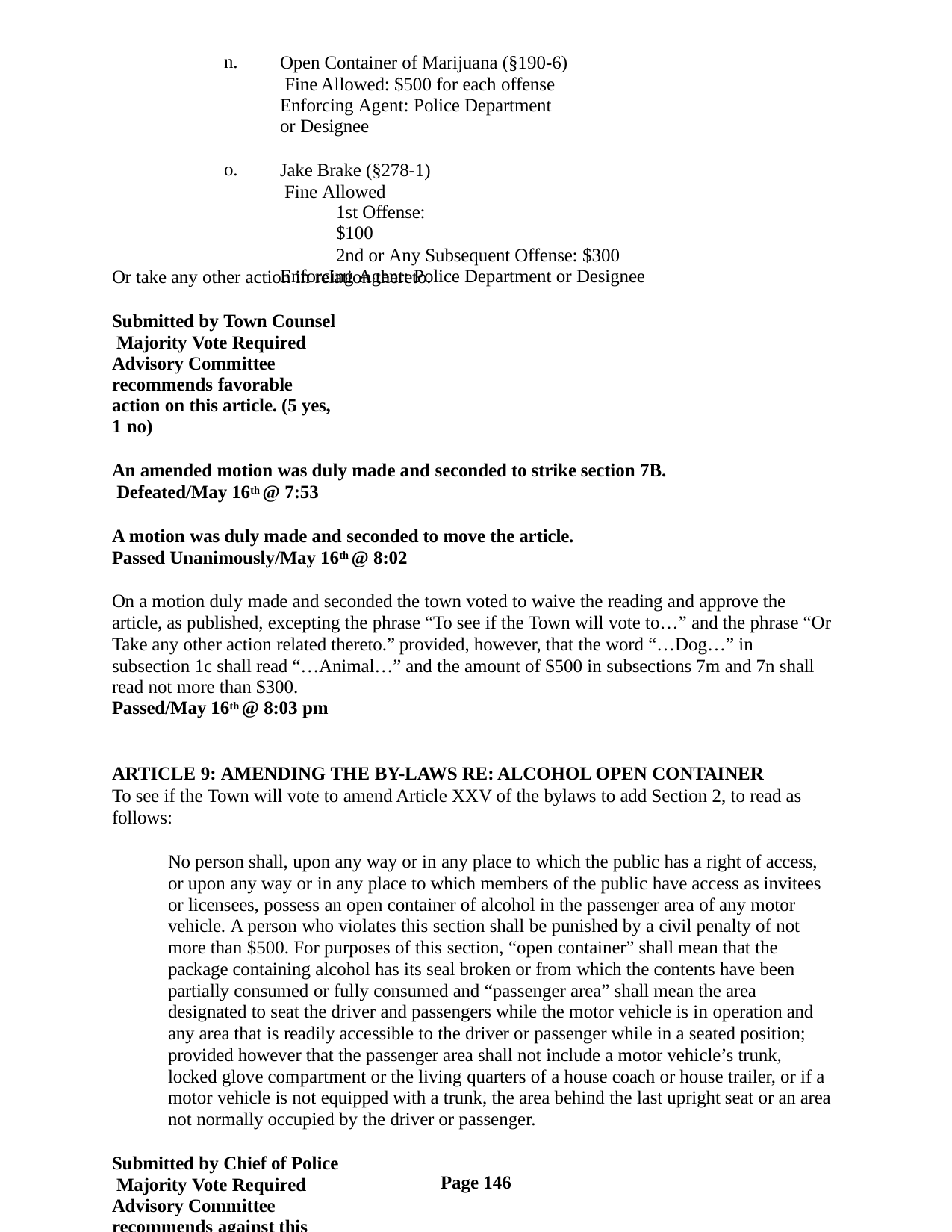

n.
Open Container of Marijuana (§190-6)  Fine Allowed: $500 for each offense
Enforcing Agent: Police Department or Designee
o.
Jake Brake (§278-1)  Fine Allowed
1st Offense: $100
2nd or Any Subsequent Offense: $300  Enforcing Agent: Police Department or Designee
Or take any other action in relation thereto.

Submitted by Town Counsel  Majority Vote Required
Advisory Committee recommends favorable action on this article. (5 yes, 1 no)

An amended motion was duly made and seconded to strike section 7B.  Defeated/May 16th @ 7:53

A motion was duly made and seconded to move the article.  Passed Unanimously/May 16th @ 8:02

On a motion duly made and seconded the town voted to waive the reading and approve the  article, as published, excepting the phrase “To see if the Town will vote to…” and the phrase “Or  Take any other action related thereto.” provided, however, that the word “…Dog…” in  subsection 1c shall read “…Animal…” and the amount of $500 in subsections 7m and 7n shall  read not more than $300.
Passed/May 16th @ 8:03 pm

ARTICLE 9: AMENDING THE BY-LAWS RE: ALCOHOL OPEN CONTAINER
To see if the Town will vote to amend Article XXV of the bylaws to add Section 2, to read as  follows:

No person shall, upon any way or in any place to which the public has a right of access,  or upon any way or in any place to which members of the public have access as invitees  or licensees, possess an open container of alcohol in the passenger area of any motor  vehicle. A person who violates this section shall be punished by a civil penalty of not  more than $500. For purposes of this section, “open container” shall mean that the  package containing alcohol has its seal broken or from which the contents have been  partially consumed or fully consumed and “passenger area” shall mean the area  designated to seat the driver and passengers while the motor vehicle is in operation and  any area that is readily accessible to the driver or passenger while in a seated position;  provided however that the passenger area shall not include a motor vehicle’s trunk,  locked glove compartment or the living quarters of a house coach or house trailer, or if a  motor vehicle is not equipped with a trunk, the area behind the last upright seat or an area  not normally occupied by the driver or passenger.

Submitted by Chief of Police  Majority Vote Required
Advisory Committee recommends against this article. (2 yes, 4 no)
Page 146